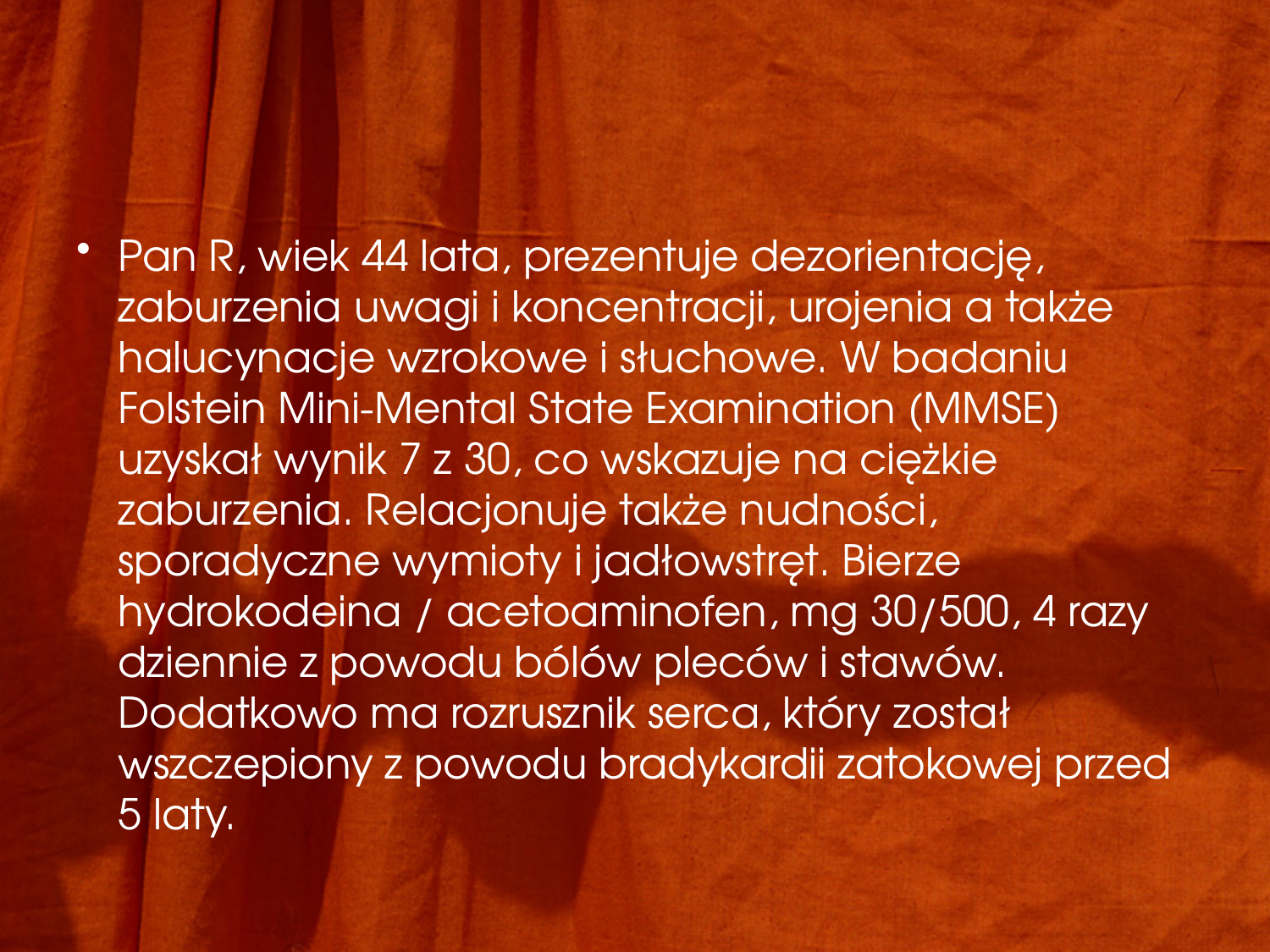

#
Pan R, wiek 44 lata, prezentuje dezorientację, zaburzenia uwagi i koncentracji, urojenia a także halucynacje wzrokowe i słuchowe. W badaniu Folstein Mini-Mental State Examination (MMSE) uzyskał wynik 7 z 30, co wskazuje na ciężkie zaburzenia. Relacjonuje także nudności, sporadyczne wymioty i jadłowstręt. Bierze hydrokodeina / acetoaminofen, mg 30/500, 4 razy dziennie z powodu bólów pleców i stawów. Dodatkowo ma rozrusznik serca, który został wszczepiony z powodu bradykardii zatokowej przed 5 laty.